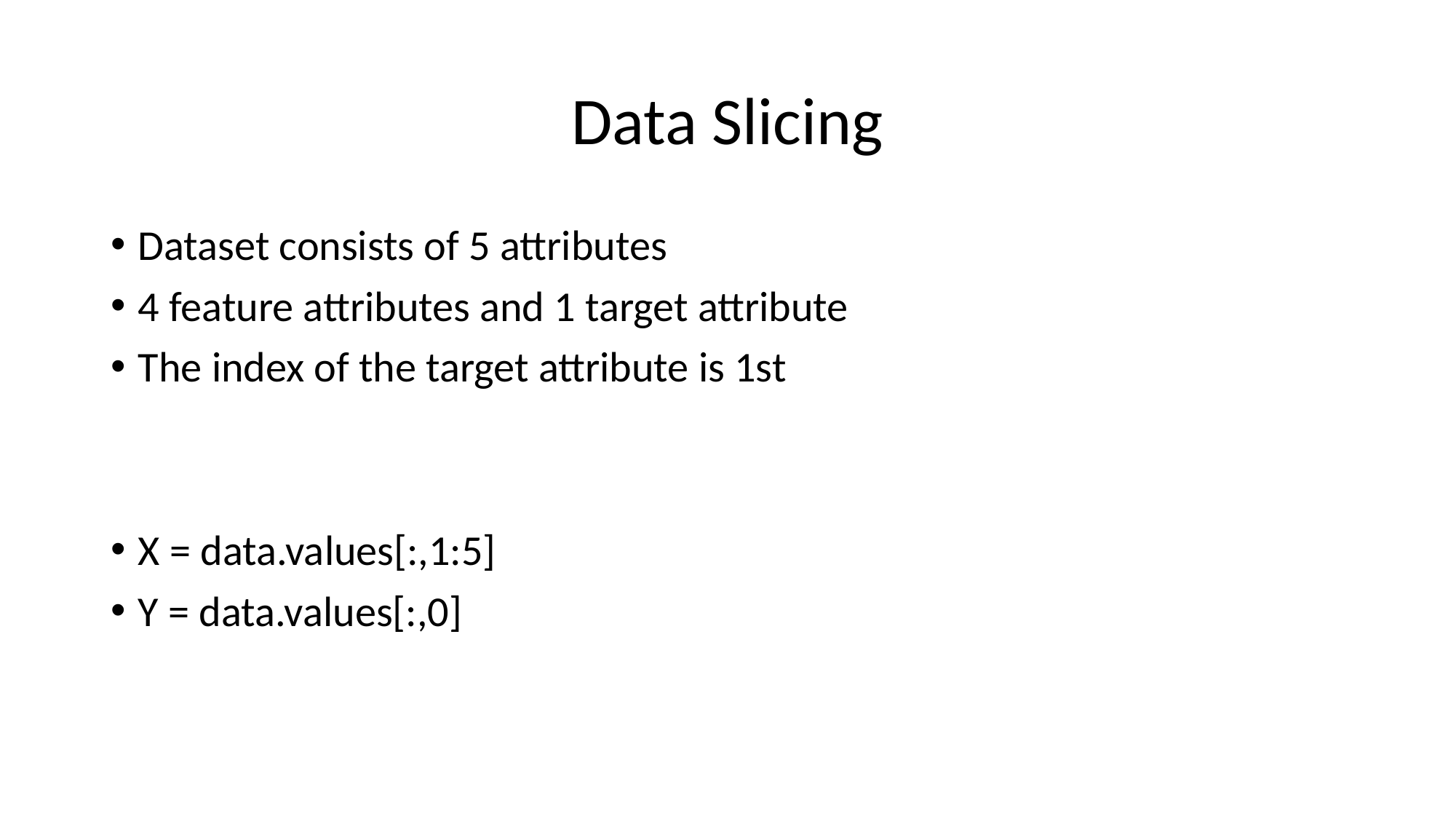

# Data Slicing
Dataset consists of 5 attributes
4 feature attributes and 1 target attribute
The index of the target attribute is 1st

X = data.values[:,1:5]
Y = data.values[:,0]